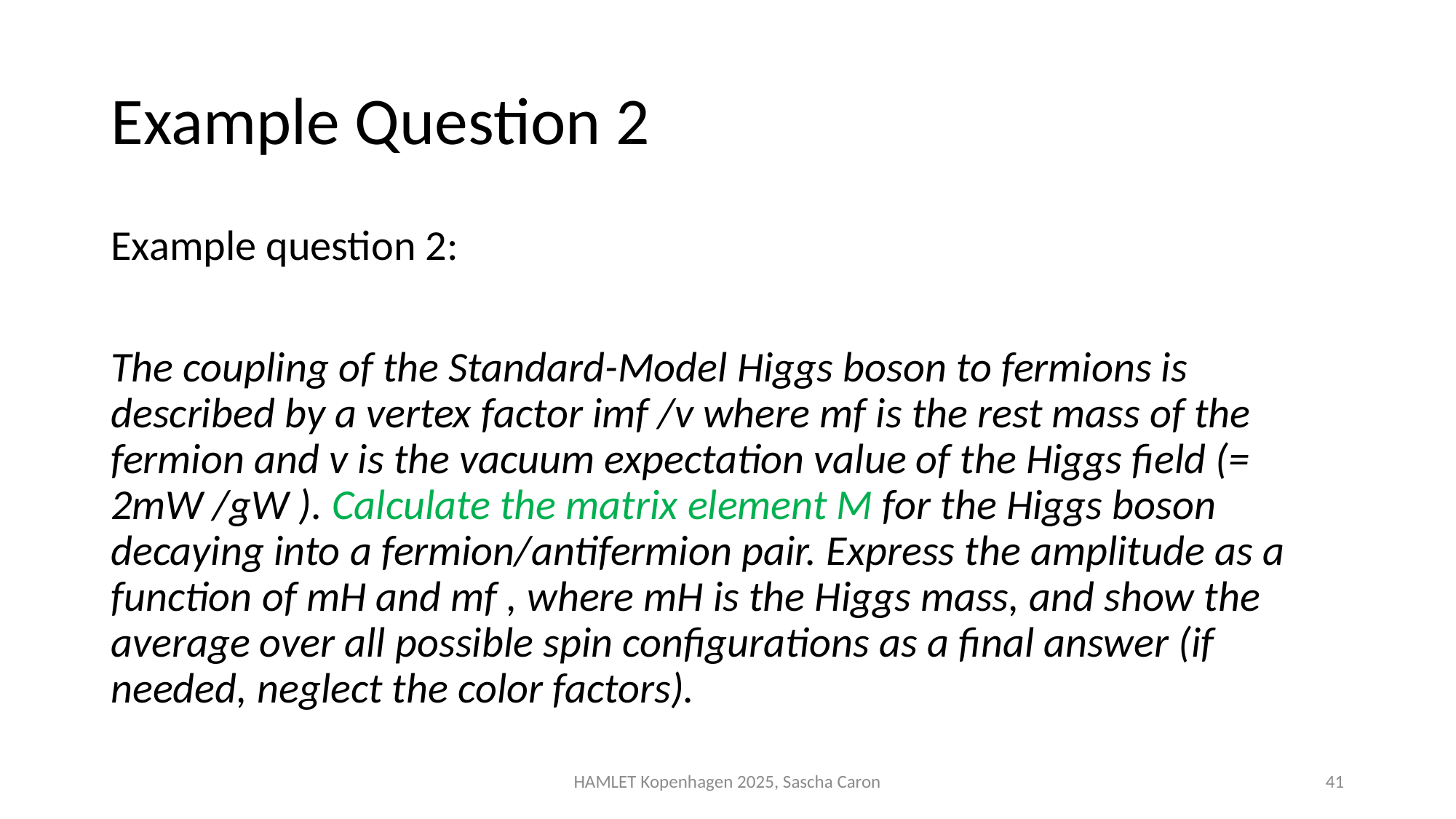

# Example Question 2
Example question 2:

The coupling of the Standard-Model Higgs boson to fermions is described by a vertex factor imf /v where mf is the rest mass of the fermion and v is the vacuum expectation value of the Higgs field (= 2mW /gW ). Calculate the matrix element M for the Higgs boson decaying into a fermion/antifermion pair. Express the amplitude as a function of mH and mf , where mH is the Higgs mass, and show the average over all possible spin configurations as a final answer (if needed, neglect the color factors).
HAMLET Kopenhagen 2025, Sascha Caron
41